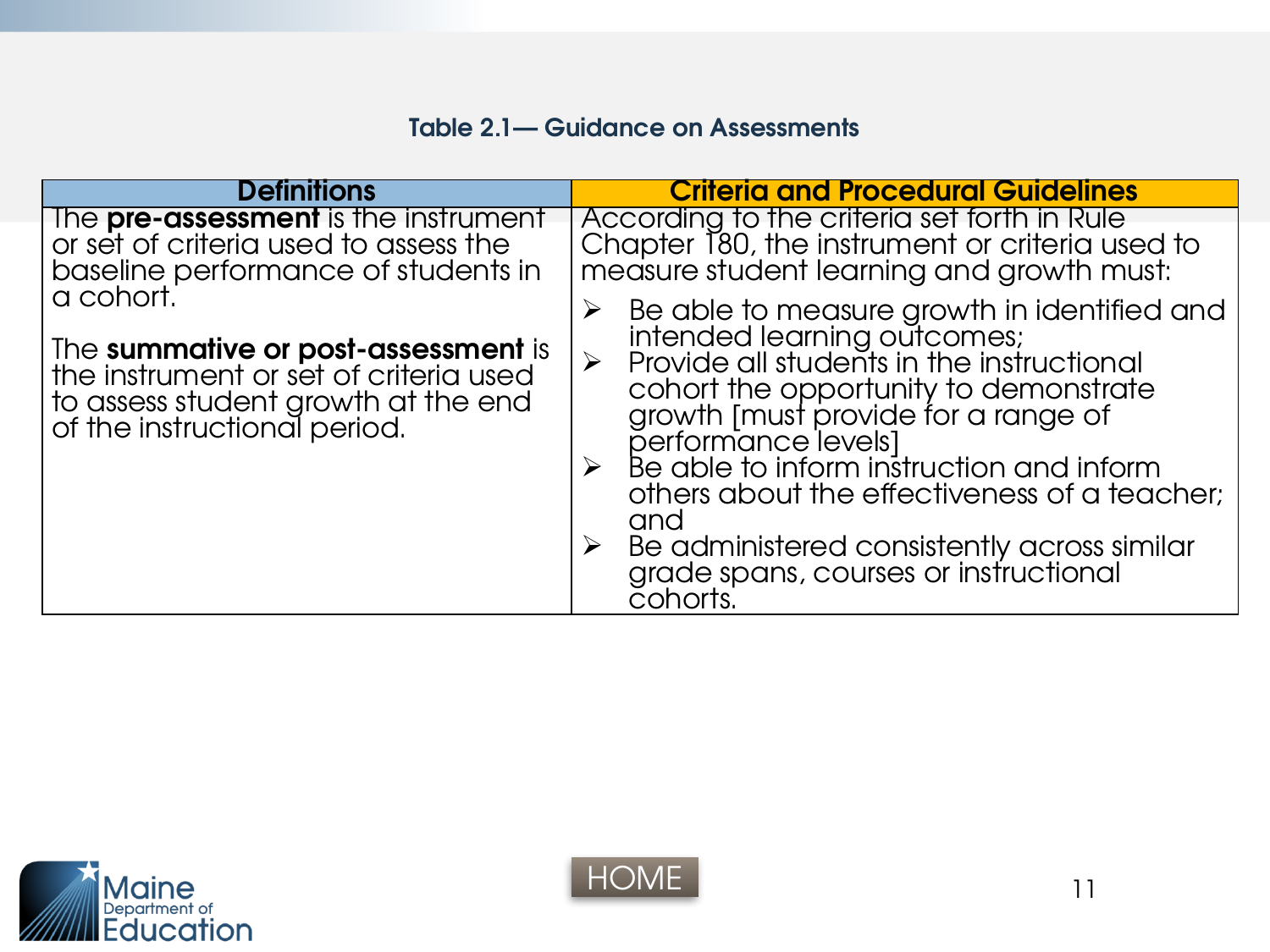

# Table 2.1— Guidance on Assessments
| Definitions | Criteria and Procedural Guidelines |
| --- | --- |
| The pre-assessment is the instrument or set of criteria used to assess the baseline performance of students in a cohort. The summative or post-assessment is the instrument or set of criteria used to assess student growth at the end of the instructional period. | According to the criteria set forth in Rule Chapter 180, the instrument or criteria used to measure student learning and growth must: Be able to measure growth in identified and intended learning outcomes; Provide all students in the instructional cohort the opportunity to demonstrate growth [must provide for a range of performance levels] Be able to inform instruction and inform others about the effectiveness of a teacher; and Be administered consistently across similar grade spans, courses or instructional cohorts. |
11